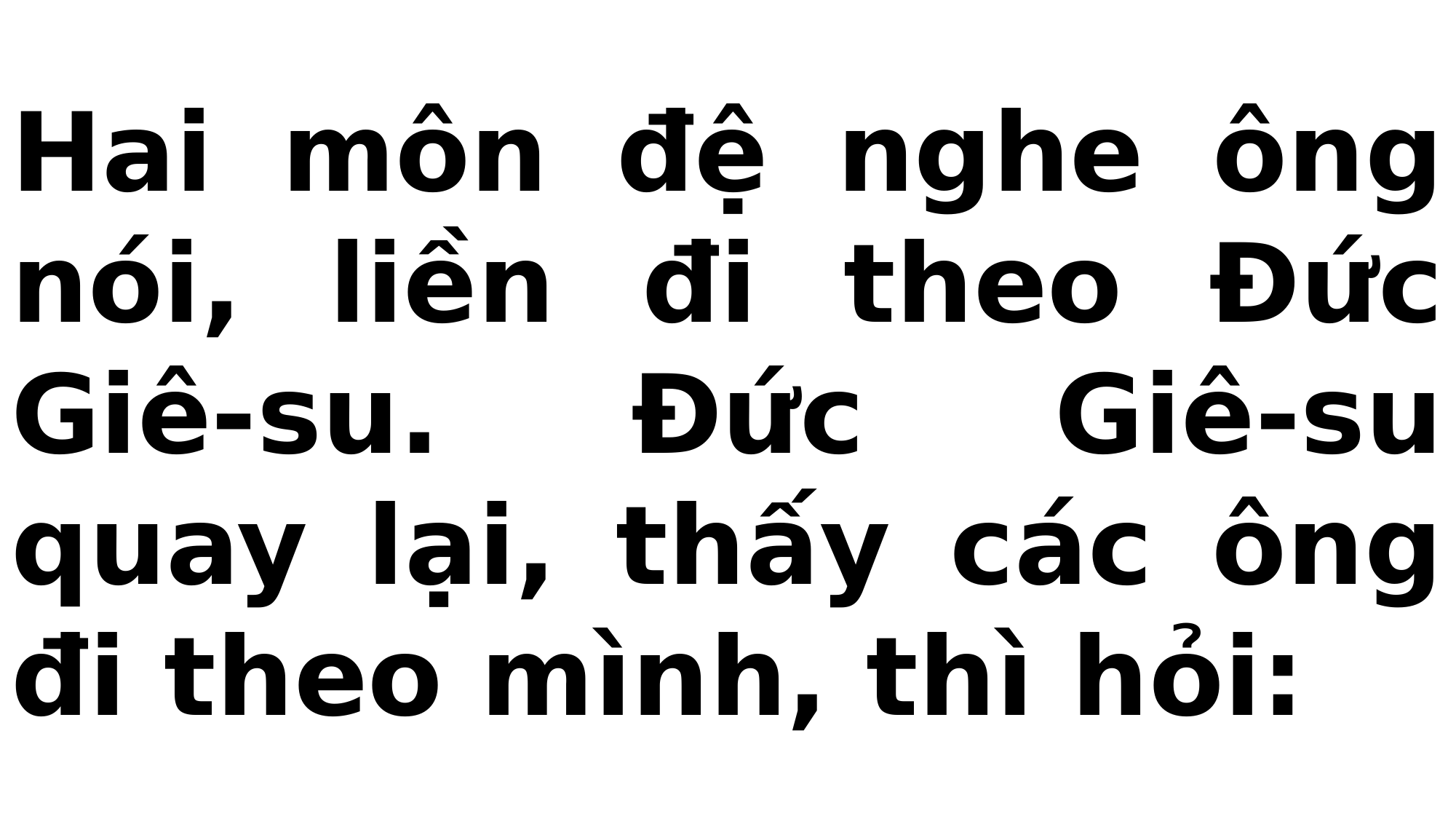

# Hai môn đệ nghe ông nói, liền đi theo Đức Giê-su. Đức Giê-su quay lại, thấy các ông đi theo mình, thì hỏi: